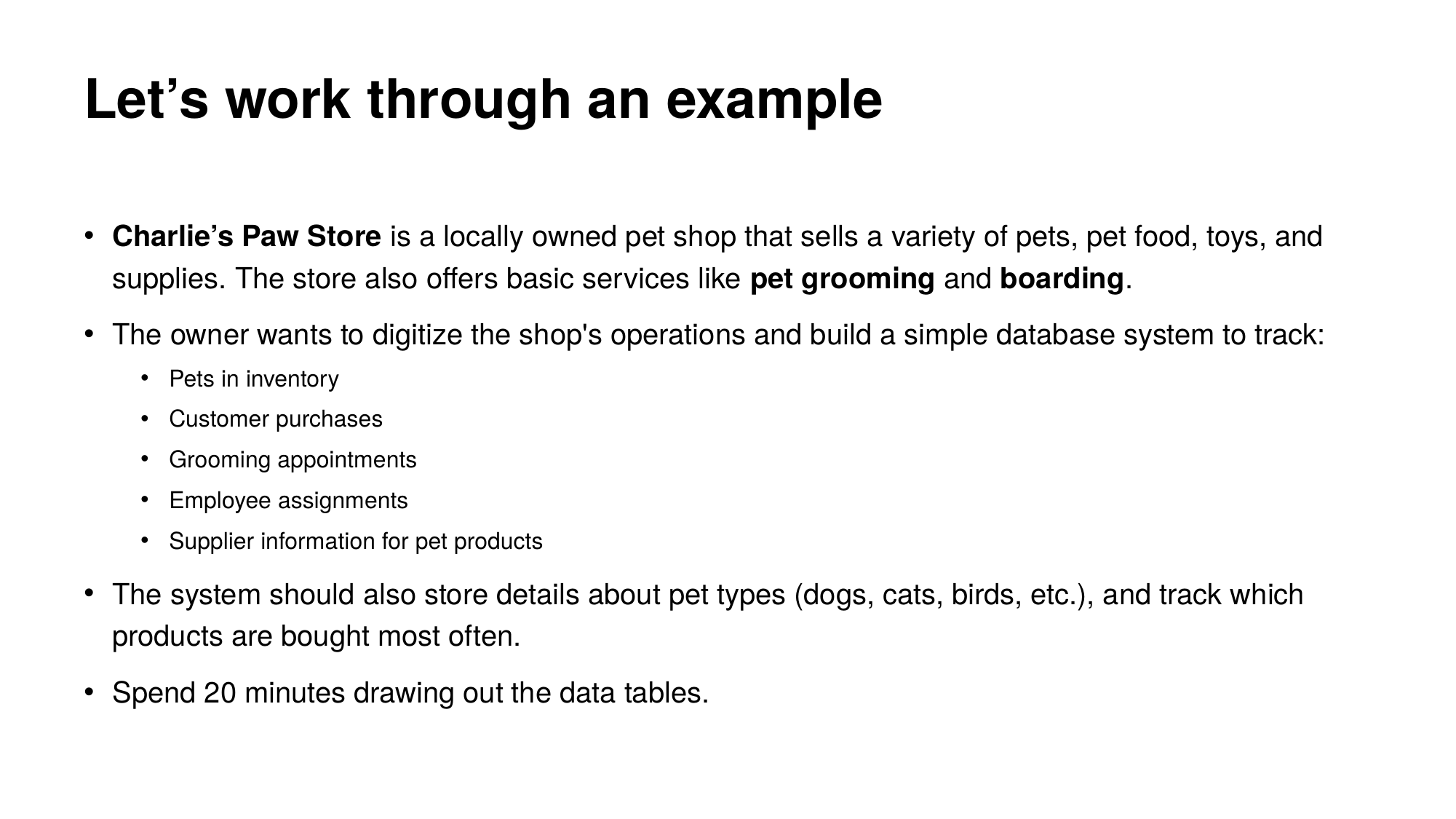

# Let’s work through an example
Charlie’s Paw Store is a locally owned pet shop that sells a variety of pets, pet food, toys, and supplies. The store also offers basic services like pet grooming and boarding.
The owner wants to digitize the shop's operations and build a simple database system to track:
Pets in inventory
Customer purchases
Grooming appointments
Employee assignments
Supplier information for pet products
The system should also store details about pet types (dogs, cats, birds, etc.), and track which products are bought most often.
Spend 20 minutes drawing out the data tables.